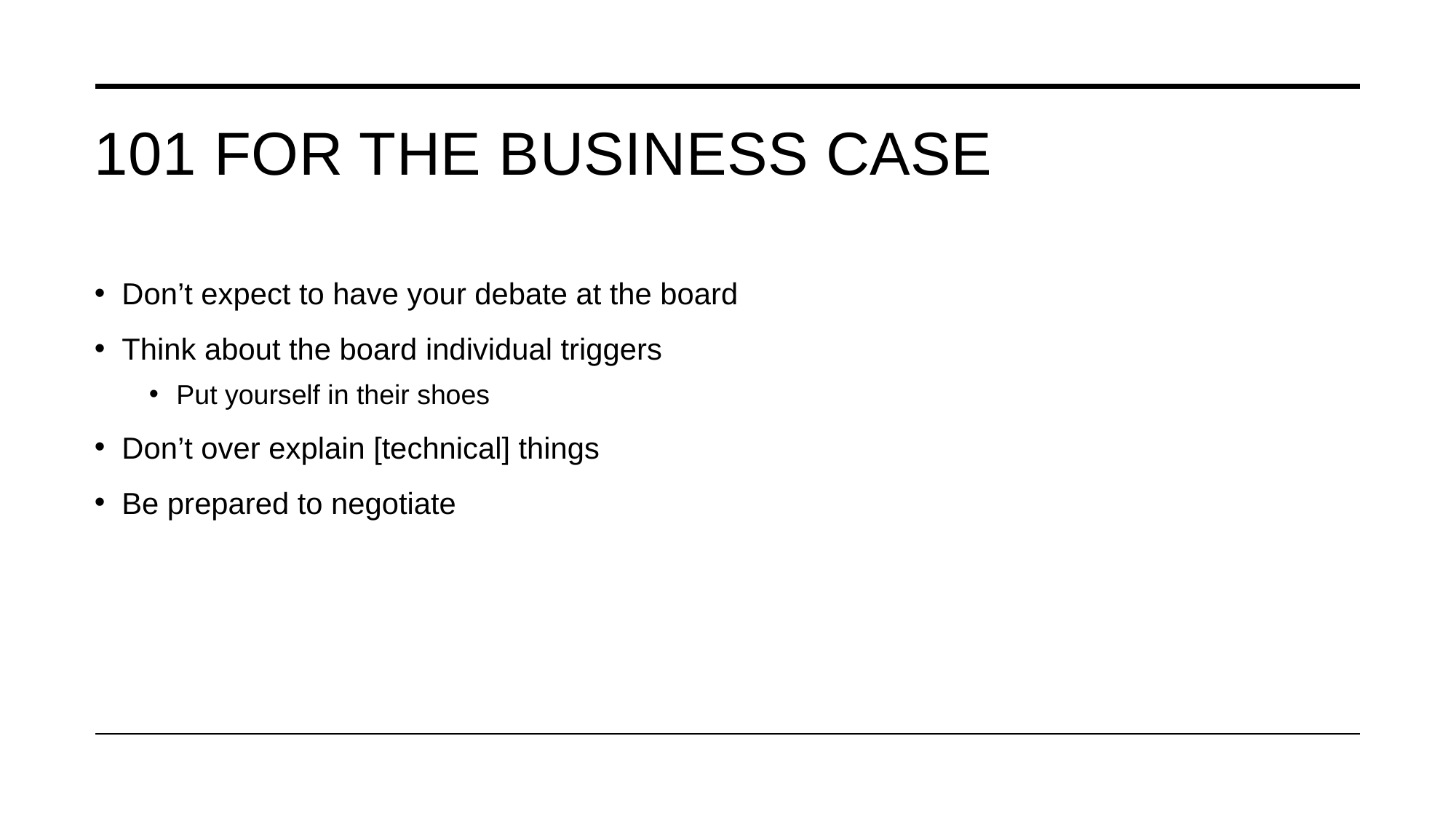

# 101 for the business case
Don’t expect to have your debate at the board
Think about the board individual triggers
Put yourself in their shoes
Don’t over explain [technical] things
Be prepared to negotiate